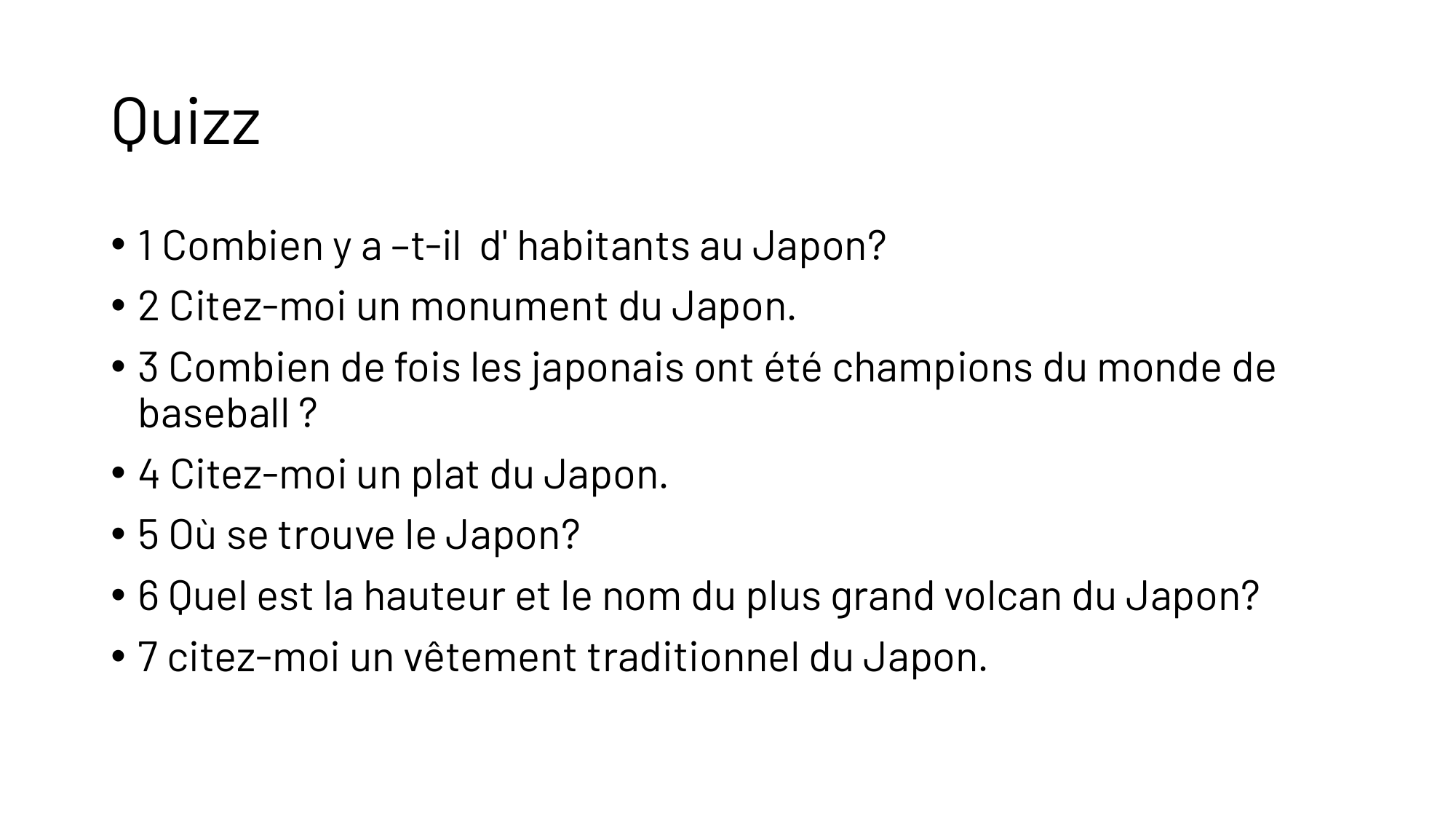

# Quizz
1 Combien y a –t-il  d' habitants au Japon?
2 Citez-moi un monument du Japon.
3 Combien de fois les japonais ont été champions du monde de baseball ?
4 Citez-moi un plat du Japon.
5 Où se trouve le Japon?
6 Quel est la hauteur et le nom du plus grand volcan du Japon?
7 citez-moi un vêtement traditionnel du Japon.